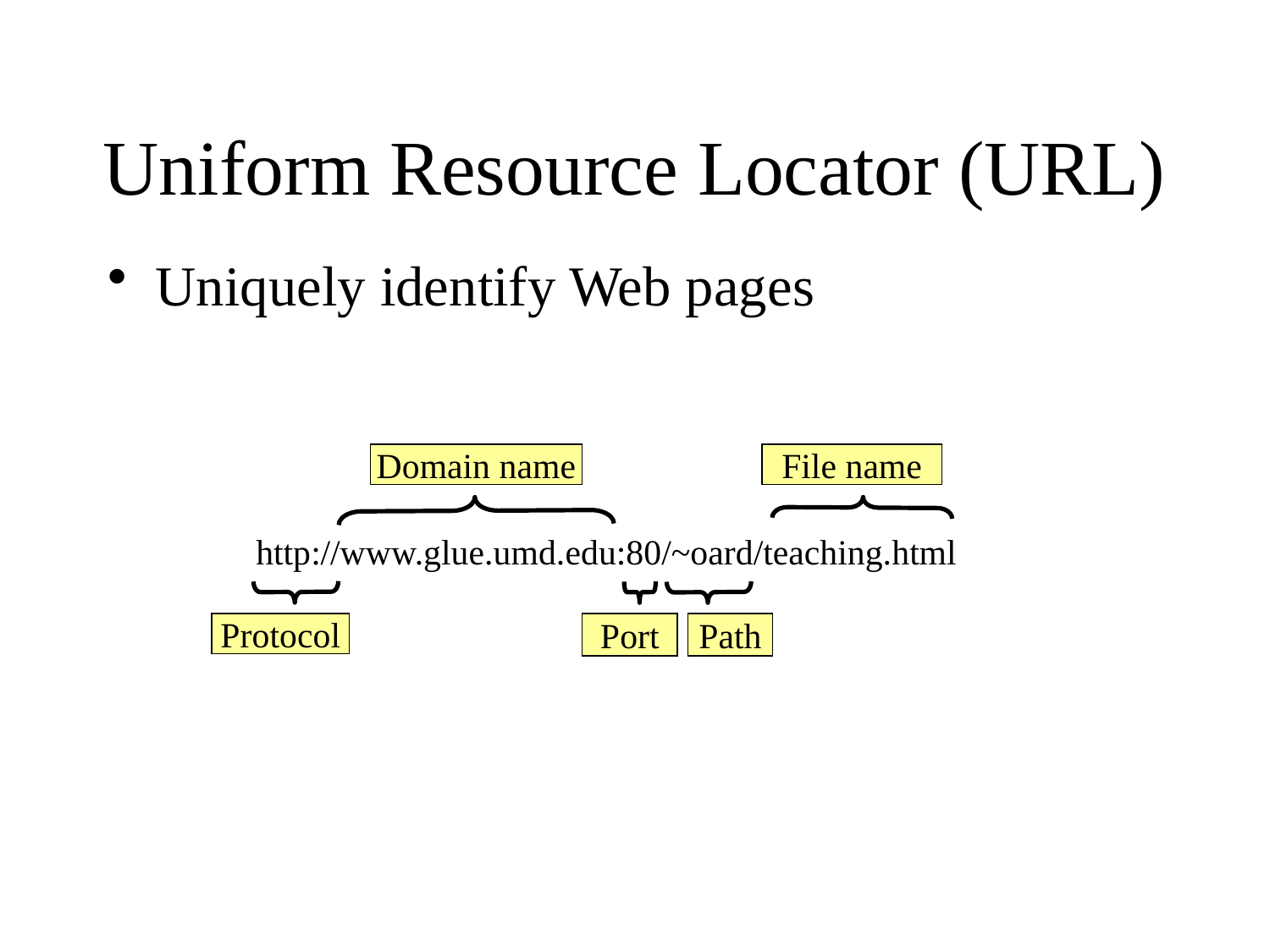

# Uniform Resource Locator (URL)
Uniquely identify Web pages

Domain name
File name
http://www.glue.umd.edu:80/~oard/teaching.html

Protocol
Port
Path